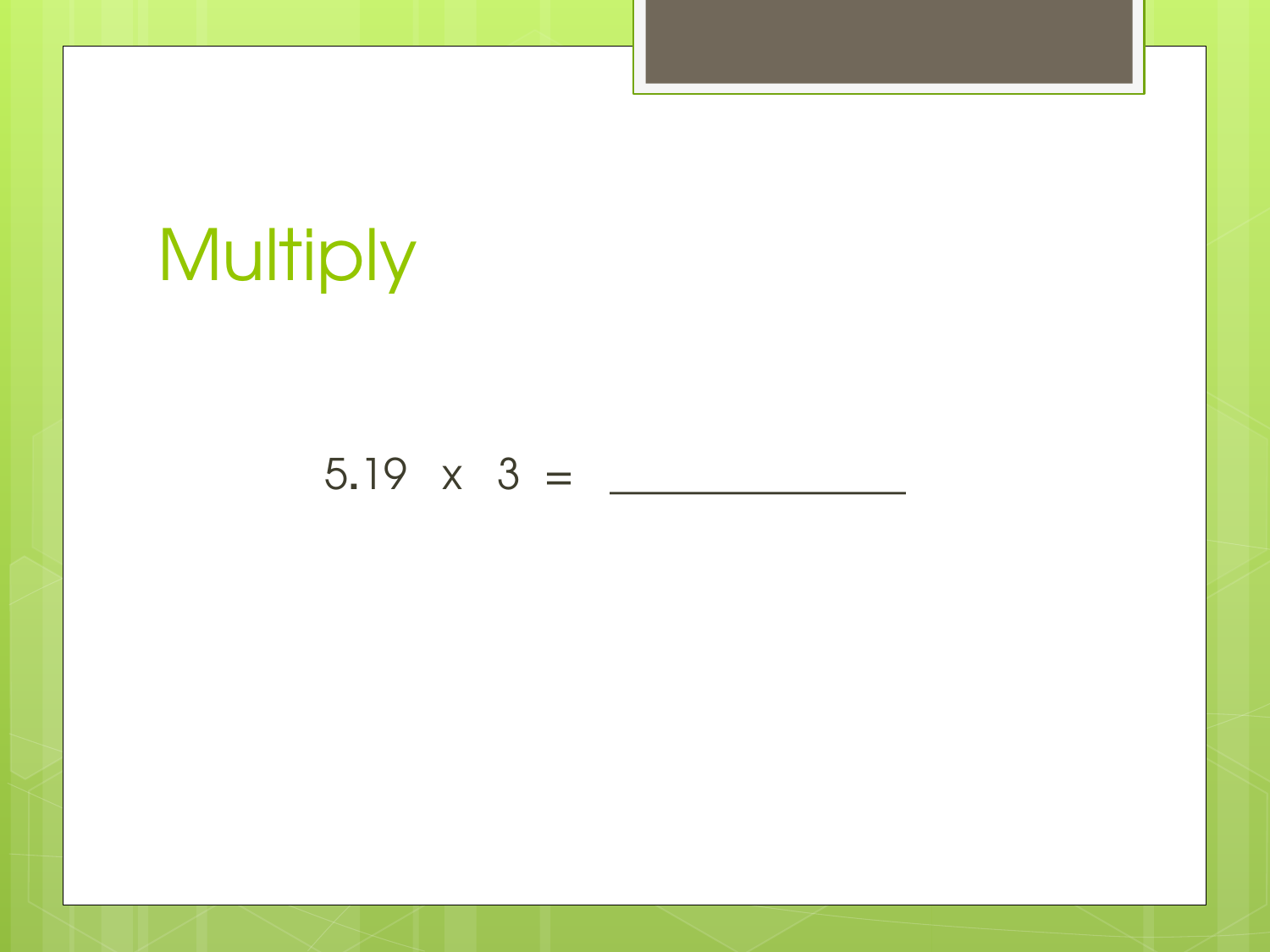

# Multiply

5.19   x   3  =   ______________